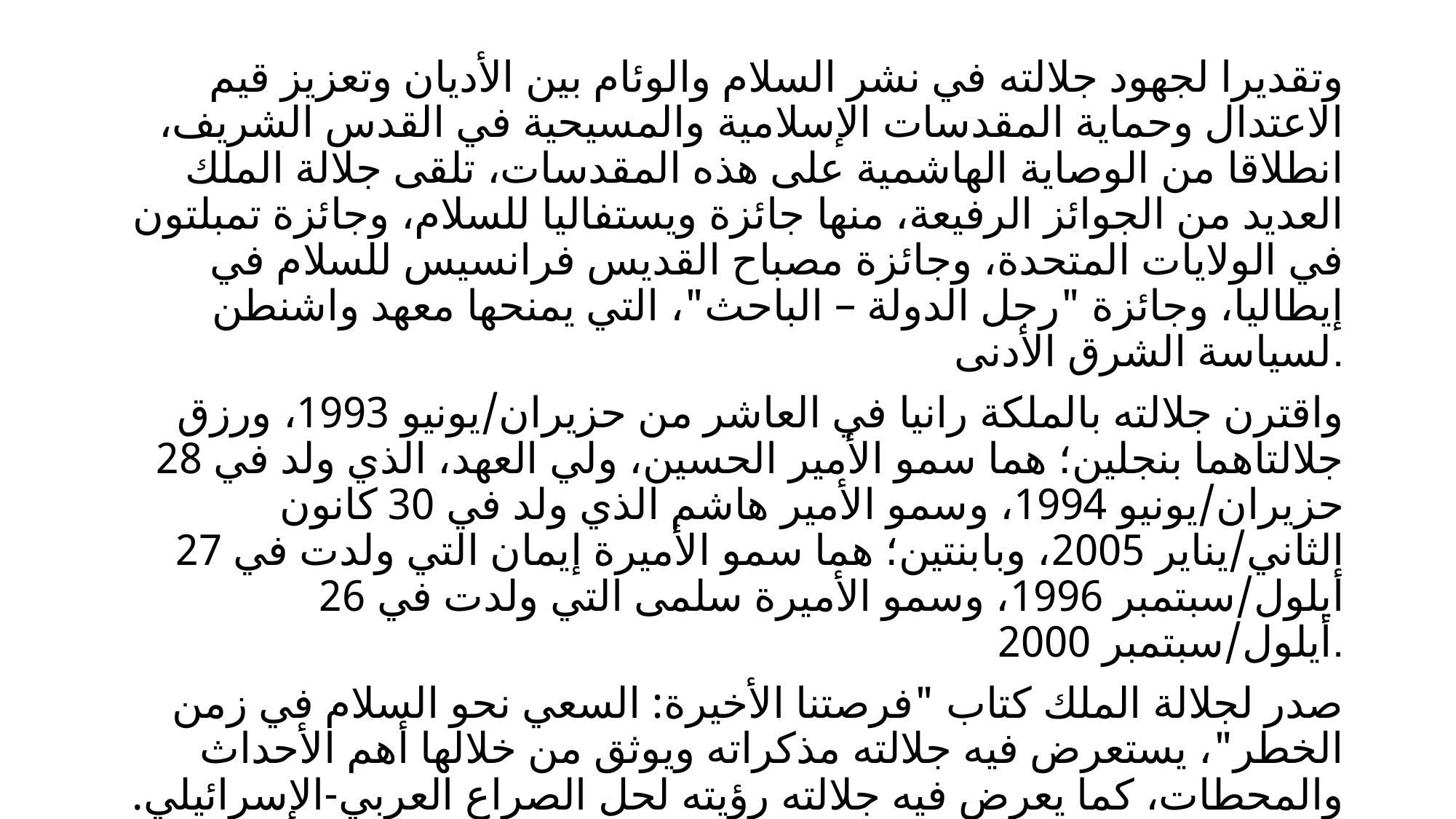

وتقديرا لجهود جلالته في نشر السلام والوئام بين الأديان وتعزيز قيم الاعتدال وحماية المقدسات الإسلامية والمسيحية في القدس الشريف، انطلاقا من الوصاية الهاشمية على هذه المقدسات، تلقى جلالة الملك العديد من الجوائز الرفيعة، منها جائزة ويستفاليا للسلام، وجائزة تمبلتون في الولايات المتحدة، وجائزة مصباح القديس فرانسيس للسلام في إيطاليا، وجائزة "رجل الدولة – الباحث"، التي يمنحها معهد واشنطن لسياسة الشرق الأدنى.
واقترن جلالته بالملكة رانيا في العاشر من حزيران/يونيو 1993، ورزق جلالتاهما بنجلين؛ هما سمو الأمير الحسين، ولي العهد، الذي ولد في 28 حزيران/يونيو 1994، وسمو الأمير هاشم الذي ولد في 30 كانون الثاني/يناير 2005، وبابنتين؛ هما سمو الأميرة إيمان التي ولدت في 27 أيلول/سبتمبر 1996، وسمو الأميرة سلمى التي ولدت في 26 أيلول/سبتمبر 2000‎.
صدر لجلالة الملك كتاب "فرصتنا الأخيرة: السعي نحو السلام في زمن الخطر"، يستعرض فيه جلالته مذكراته ويوثق من خلالها أهم الأحداث والمحطات، كما يعرض فيه جلالته رؤيته لحل الصراع العربي-الإسرائيلي. وقد صدر الكتاب باللغة العربية عن دار الساقي في عام 2011، كما صدر باللغة الإنجليزية عن فايكينج برس في العام نفسه.